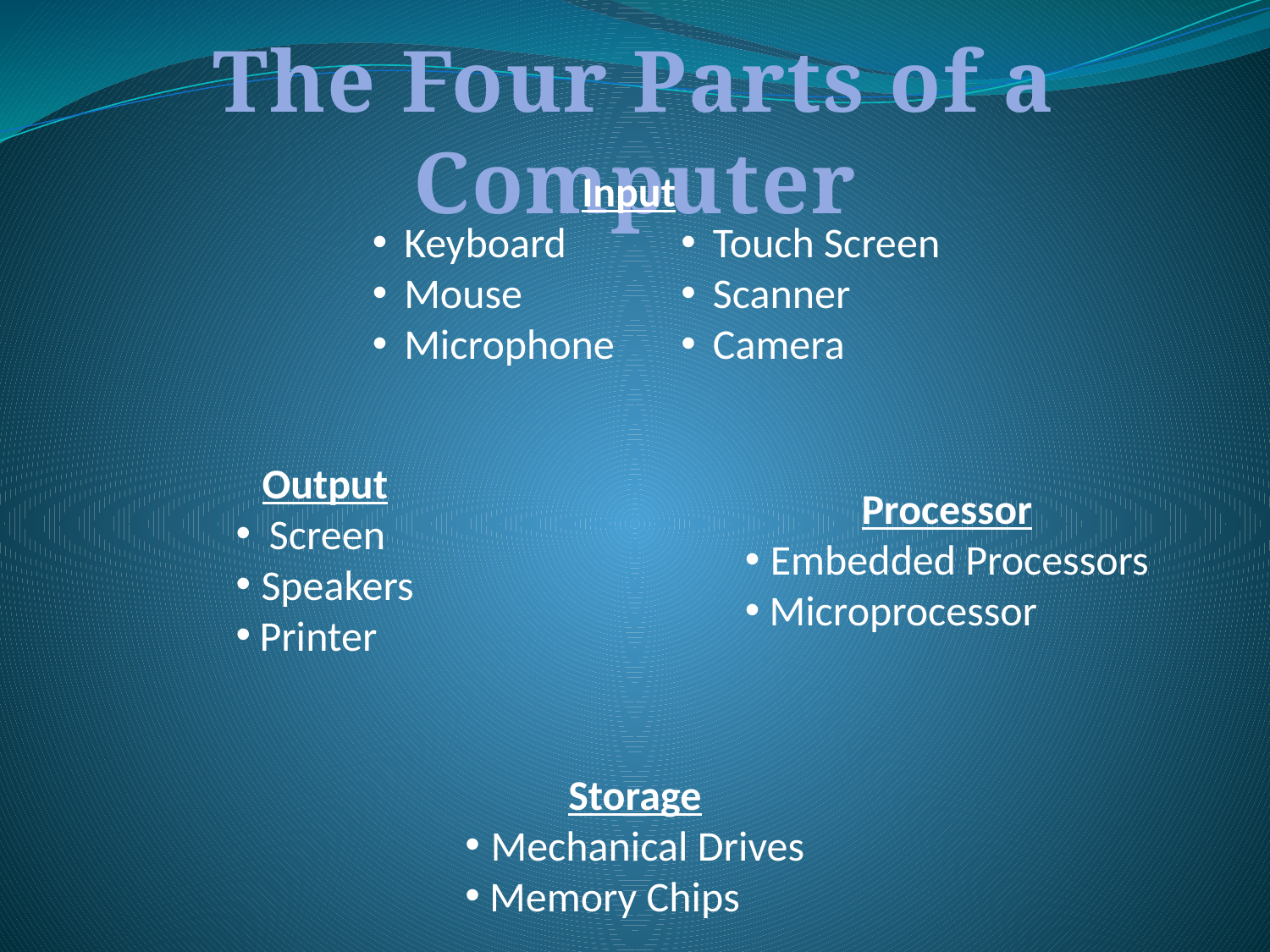

The Four Parts of a Computer
                      Input
Keyboard
Mouse
Microphone

Touch Screen
Scanner
Camera
Output
 Screen
 Speakers
Printer
Processor
 Embedded Processors
 Microprocessor
Storage
 Mechanical Drives
 Memory Chips